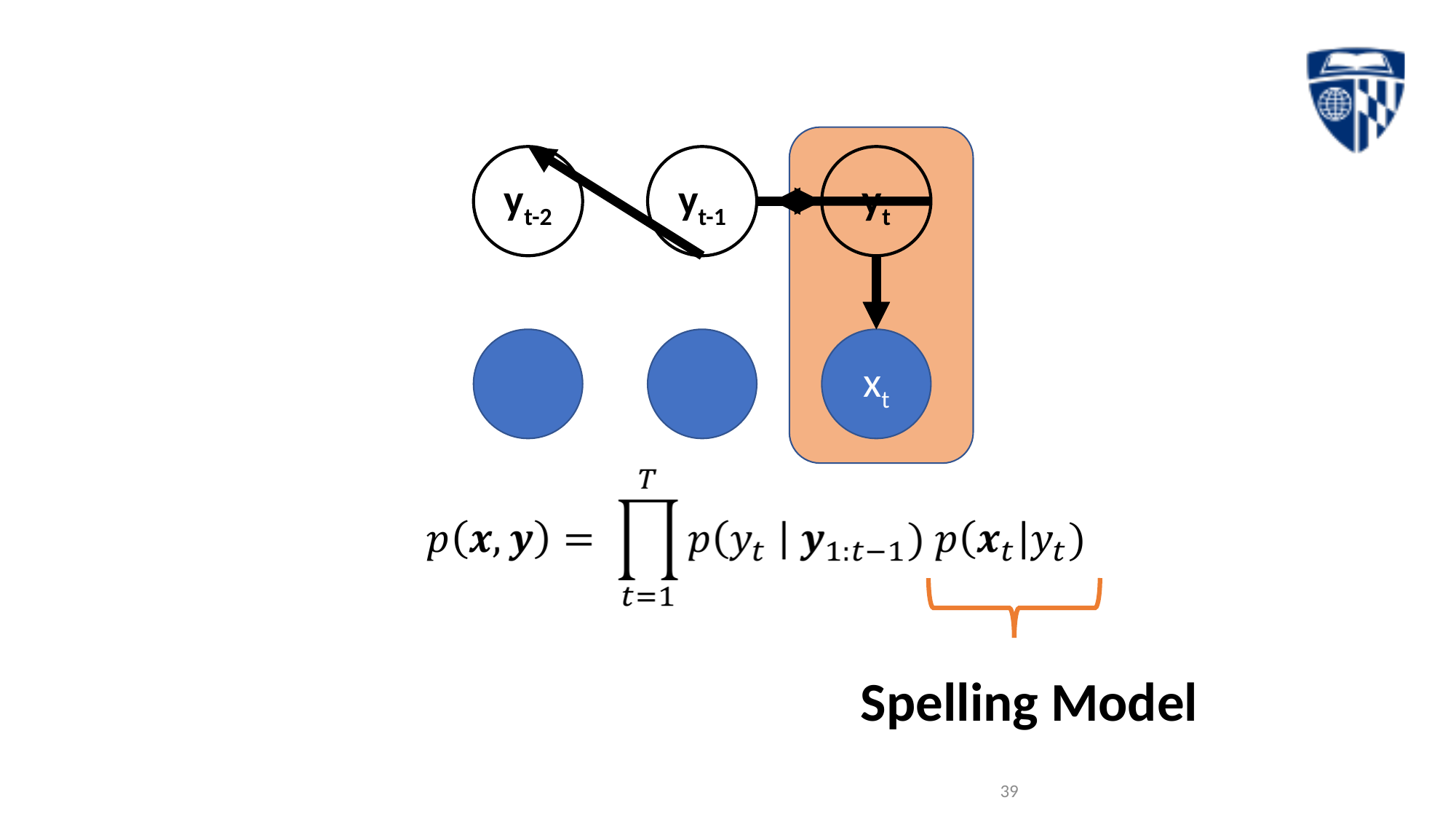

yt-2
yt-1
yt

xt

Spelling Model
39